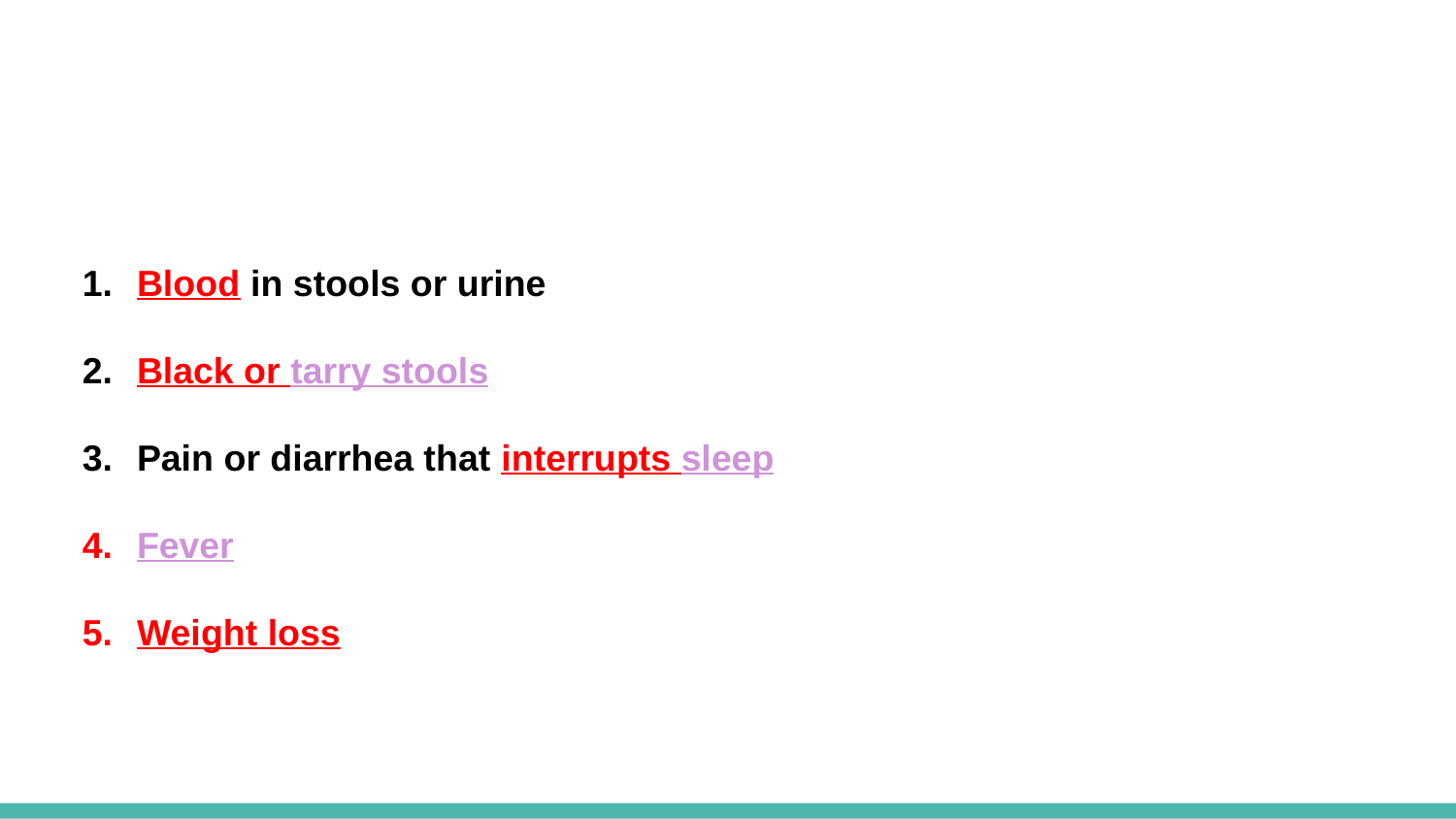

#
Blood in stools or urine
Black or tarry stools
Pain or diarrhea that interrupts sleep
Fever
Weight loss